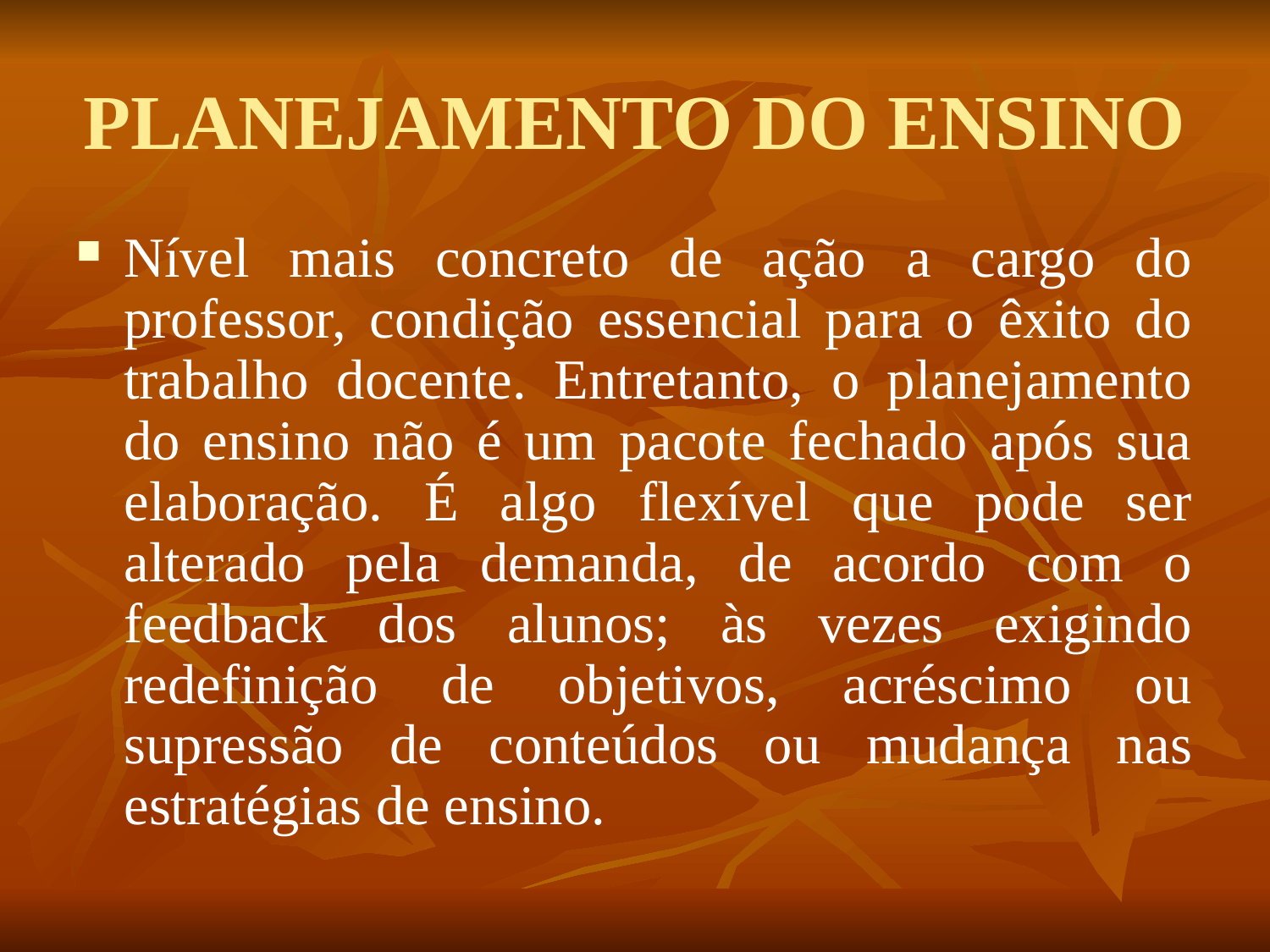

# PLANEJAMENTO DO ENSINO
Nível mais concreto de ação a cargo do professor, condição essencial para o êxito do trabalho docente. Entretanto, o planejamento do ensino não é um pacote fechado após sua elaboração. É algo flexível que pode ser alterado pela demanda, de acordo com o feedback dos alunos; às vezes exigindo redefinição de objetivos, acréscimo ou supressão de conteúdos ou mudança nas estratégias de ensino.